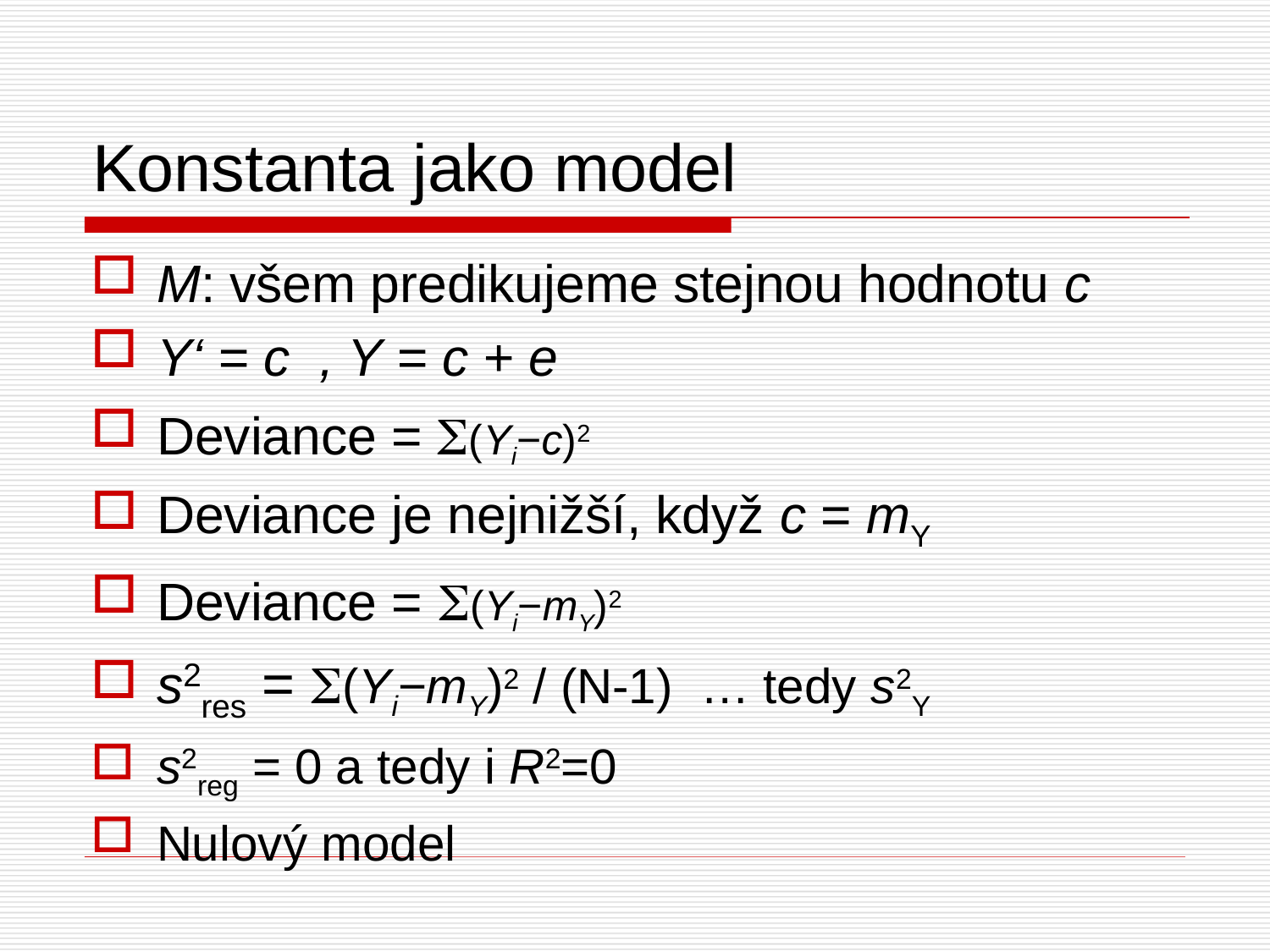

# Konstanta jako model
M: všem predikujeme stejnou hodnotu c
Y‘ = c  , Y = c + e
Deviance = Σ(Yi−c)2
Deviance je nejnižší, když c = mY
Deviance = Σ(Yi−mY)2
s2res = Σ(Yi−mY)2 / (N-1)  … tedy s2Y
s2reg = 0 a tedy i R2=0
Nulový model